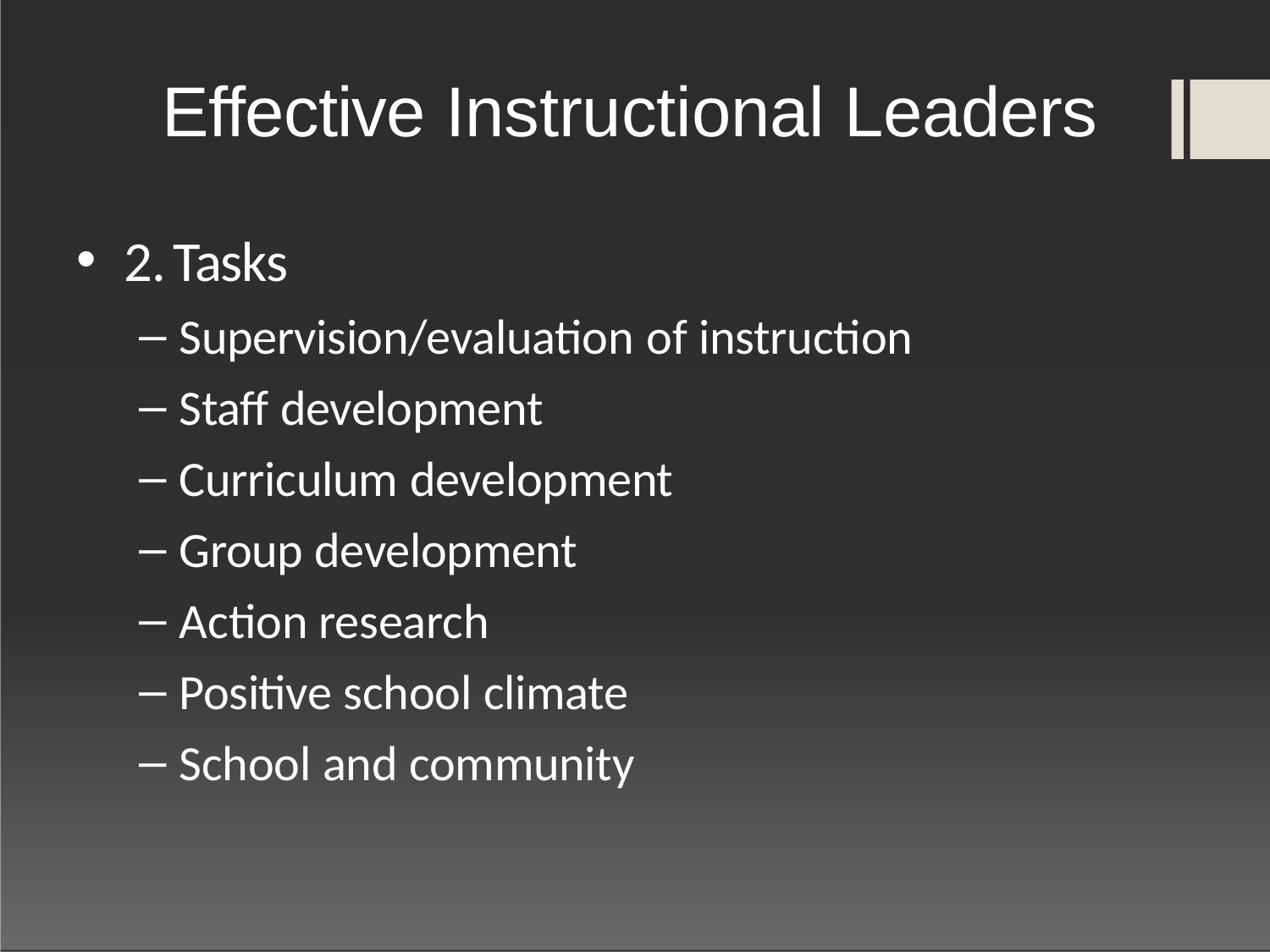

# Effective Instructional Leaders
2.	Tasks
Supervision/evaluation of instruction
Staff development
Curriculum development
Group development
Action research
Positive school climate
School and community